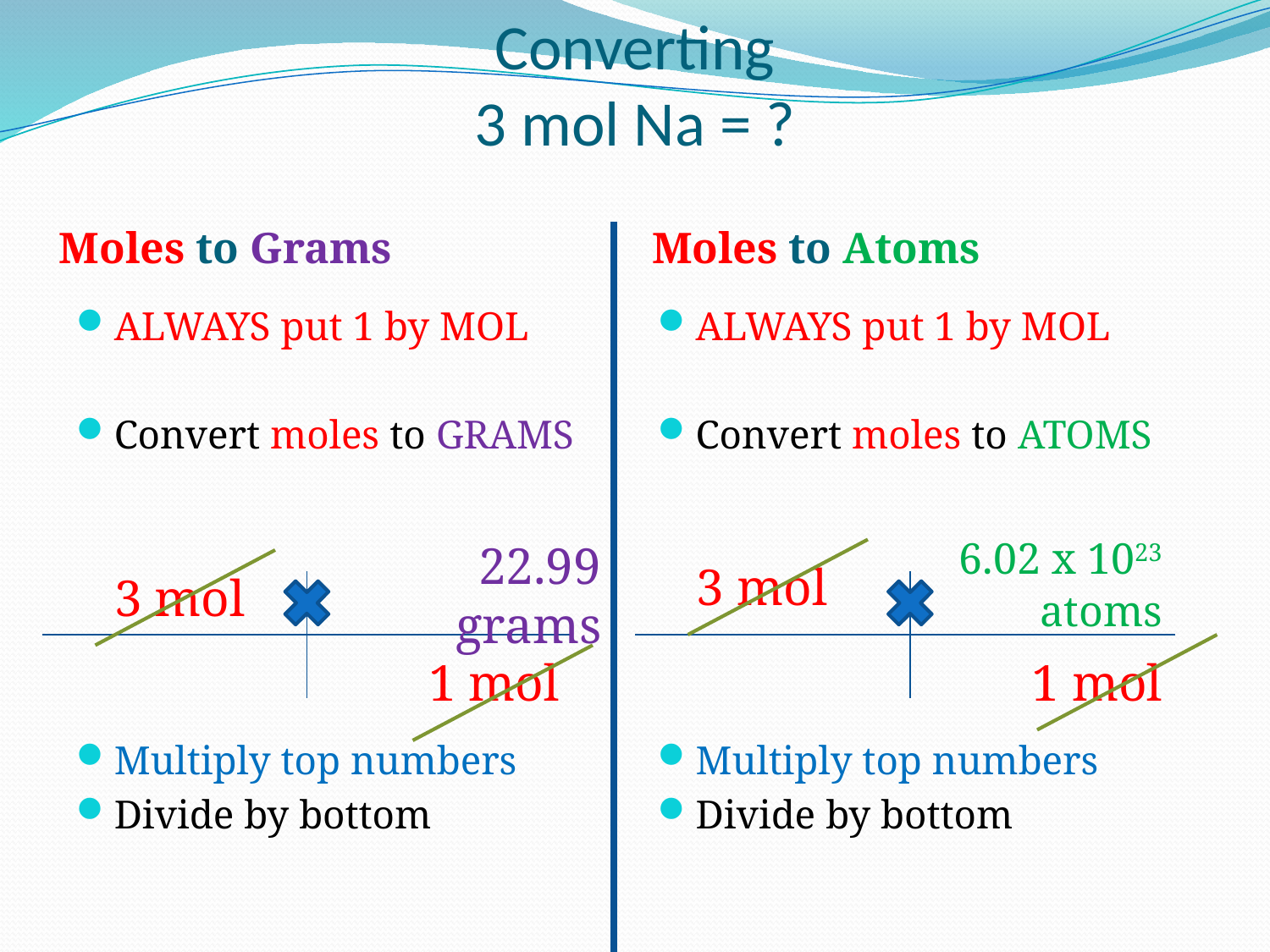

# Converting 3 mol Na = ?
Moles to Grams
Moles to Atoms
ALWAYS put 1 by MOL

Convert moles to GRAMS

Multiply top numbers
Divide by bottom
ALWAYS put 1 by MOL

Convert moles to ATOMS

Multiply top numbers
Divide by bottom
 6.02 x 1023 atoms
 22.99 grams
3 mol
3 mol

1 mol
1 mol